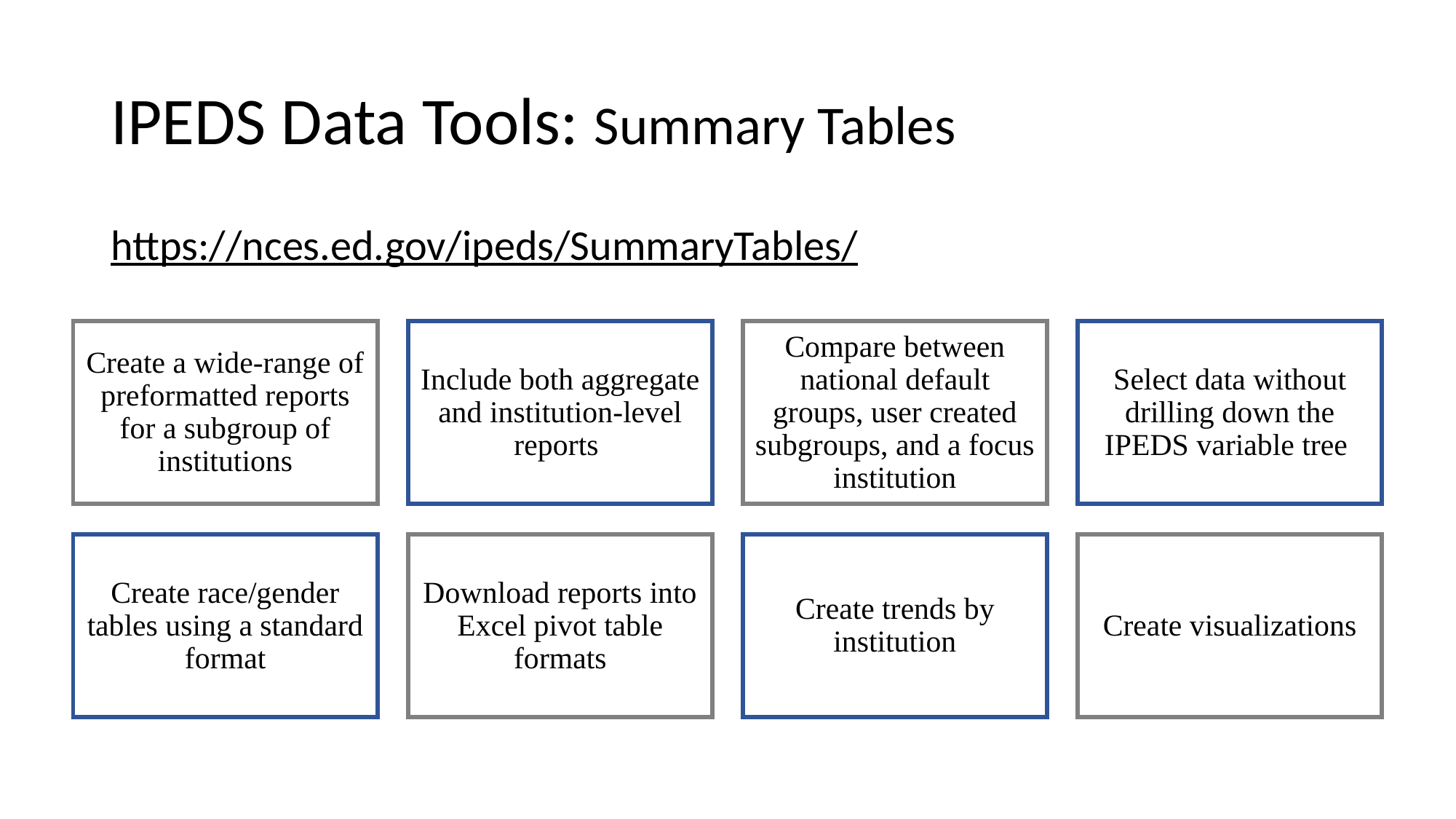

# IPEDS Data Tools: Summary Tables
https://nces.ed.gov/ipeds/SummaryTables/

Create a wide-range of preformatted reports for a subgroup of institutions
Include both aggregate and institution-level reports
Compare between national default groups, user created subgroups, and a focus institution
Select data without drilling down the IPEDS variable tree
Create race/gender tables using a standard format
Download reports into Excel pivot table formats
Create trends by institution
Create visualizations